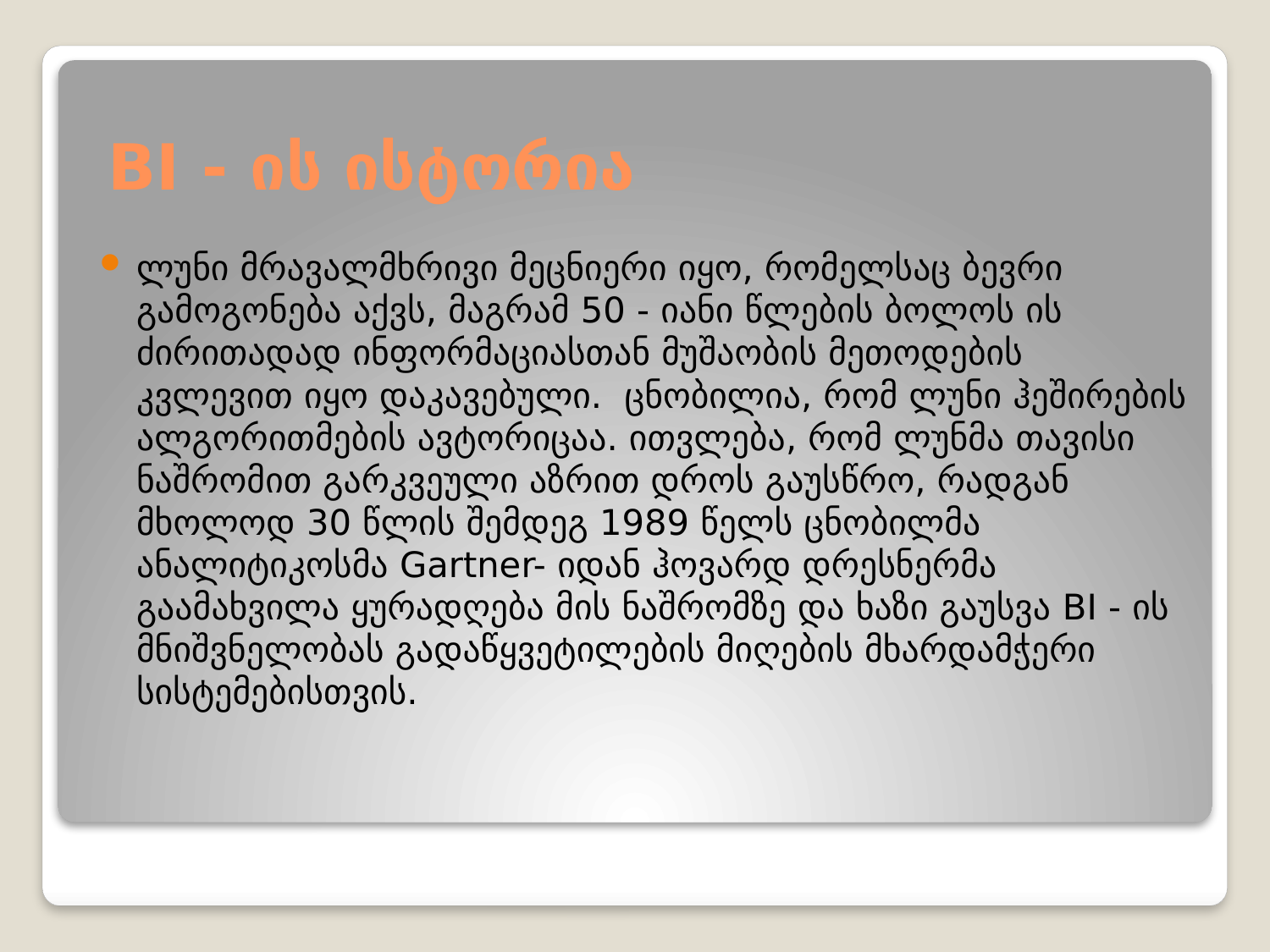

# BI - ის ისტორია
ლუნი მრავალმხრივი მეცნიერი იყო, რომელსაც ბევრი გამოგონება აქვს, მაგრამ 50 - იანი წლების ბოლოს ის ძირითადად ინფორმაციასთან მუშაობის მეთოდების კვლევით იყო დაკავებული.  ცნობილია, რომ ლუნი ჰეშირების ალგორითმების ავტორიცაა. ითვლება, რომ ლუნმა თავისი ნაშრომით გარკვეული აზრით დროს გაუსწრო, რადგან მხოლოდ 30 წლის შემდეგ 1989 წელს ცნობილმა ანალიტიკოსმა Gartner- იდან ჰოვარდ დრესნერმა გაამახვილა ყურადღება მის ნაშრომზე და ხაზი გაუსვა BI - ის მნიშვნელობას გადაწყვეტილების მიღების მხარდამჭერი სისტემებისთვის.